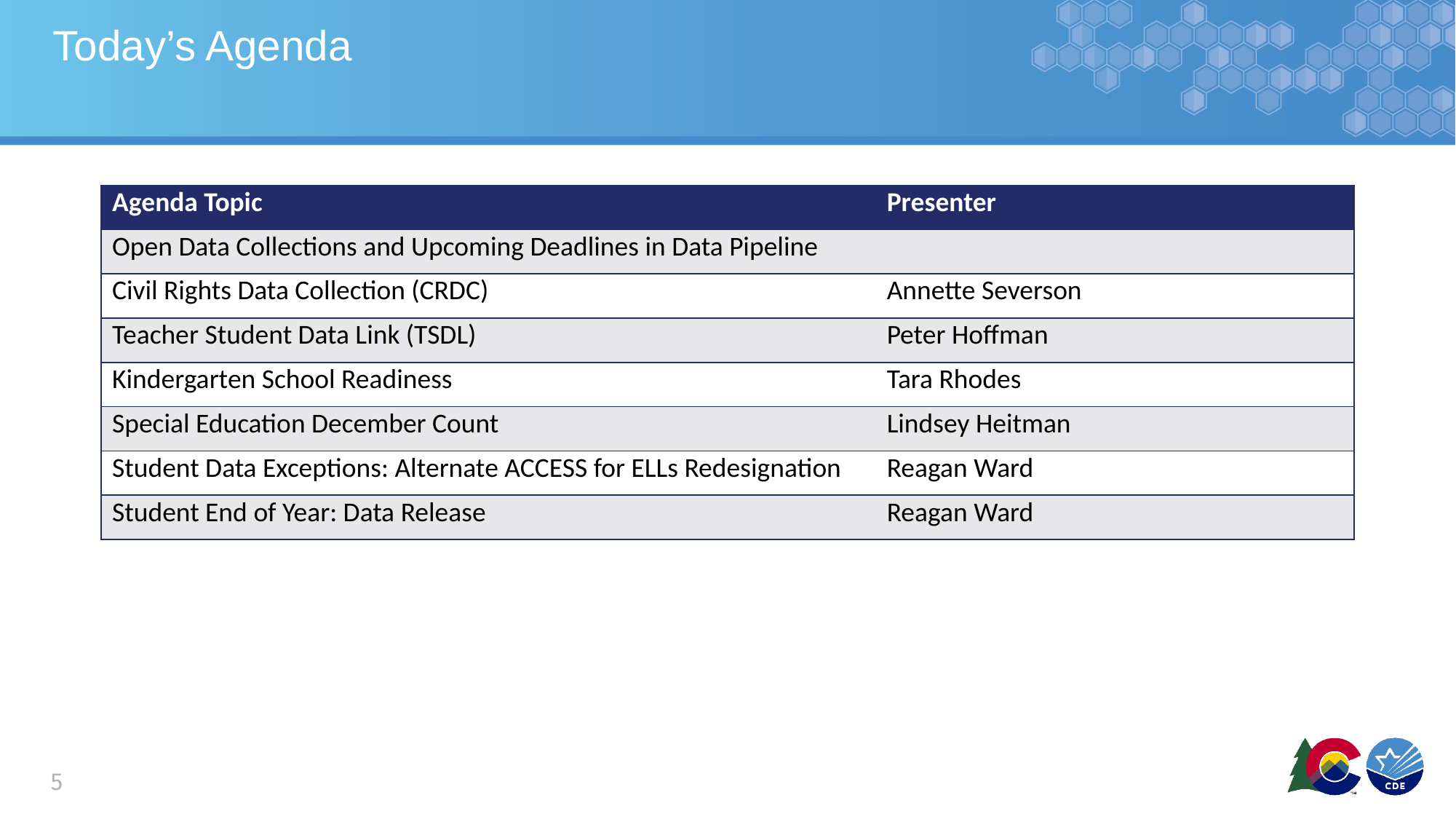

# Today’s Agenda
| Agenda Topic | Presenter |
| --- | --- |
| Open Data Collections and Upcoming Deadlines in Data Pipeline |  |
| Civil Rights Data Collection (CRDC) | Annette Severson |
| Teacher Student Data Link (TSDL) | Peter Hoffman |
| Kindergarten School Readiness | Tara Rhodes |
| Special Education December Count | Lindsey Heitman |
| Student Data Exceptions: Alternate ACCESS for ELLs Redesignation | Reagan Ward |
| Student End of Year: Data Release | Reagan Ward |
5